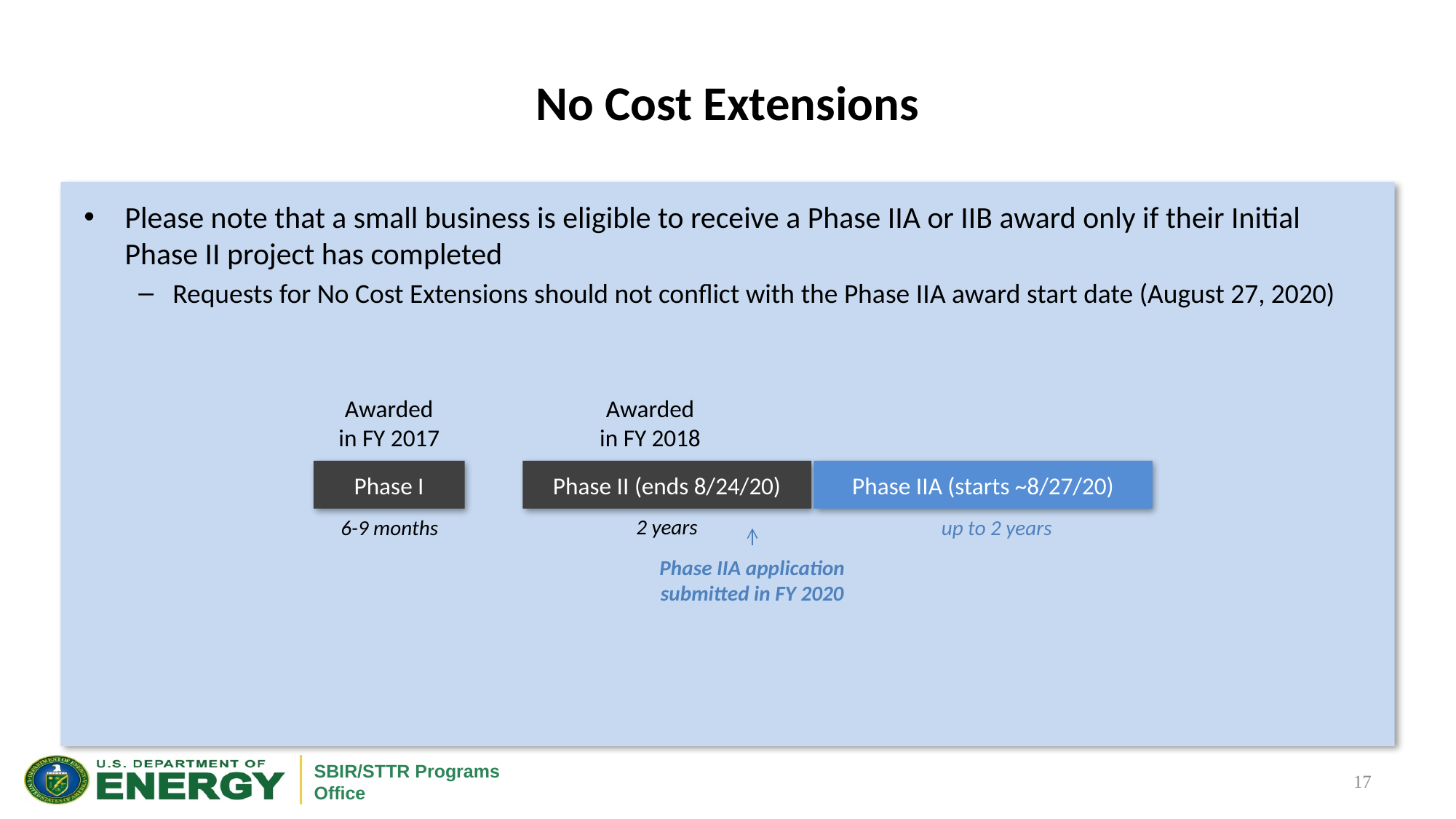

# No Cost Extensions
Please note that a small business is eligible to receive a Phase IIA or IIB award only if their Initial Phase II project has completed
Requests for No Cost Extensions should not conflict with the Phase IIA award start date (August 27, 2020)
Awarded in FY 2017
Awarded in FY 2018
Phase I
Phase II (ends 8/24/20)
Phase IIA (starts ~8/27/20)
2 years
6-9 months
up to 2 years
Phase IIA application submitted in FY 2020
17